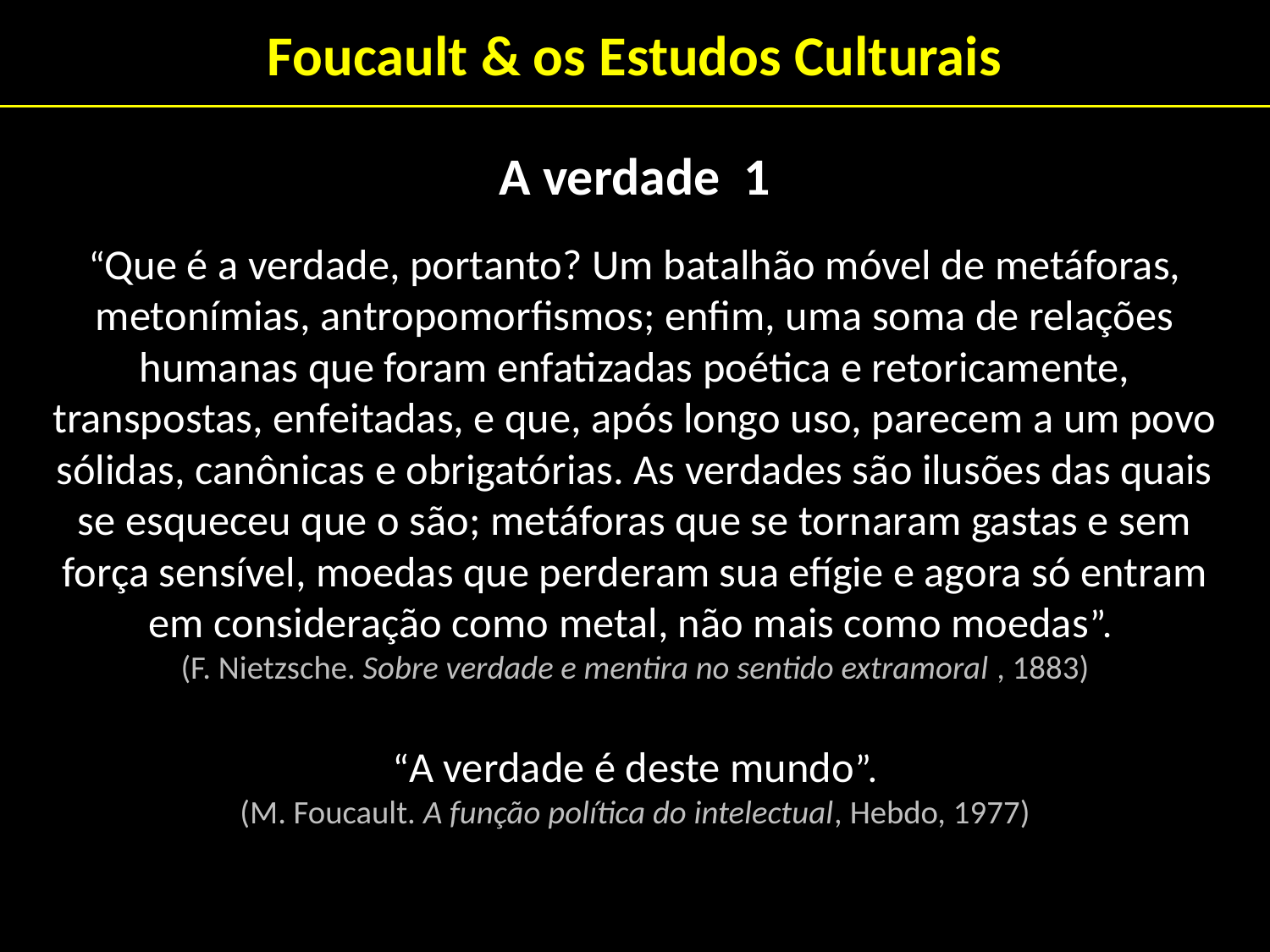

# Foucault & os Estudos Culturais
A verdade  1

“Que é a verdade, portanto? Um batalhão móvel de metáforas, metonímias, antropomorfismos; enfim, uma soma de relações humanas que foram enfatizadas poética e retoricamente, transpostas, enfeitadas, e que, após longo uso, parecem a um povo sólidas, canônicas e obrigatórias. As verdades são ilusões das quais se esqueceu que o são; metáforas que se tornaram gastas e sem força sensível, moedas que perderam sua efígie e agora só entram em consideração como metal, não mais como moedas”.
(F. Nietzsche. Sobre verdade e mentira no sentido extramoral , 1883)

“A verdade é deste mundo”.
(M. Foucault. A função política do intelectual, Hebdo, 1977)